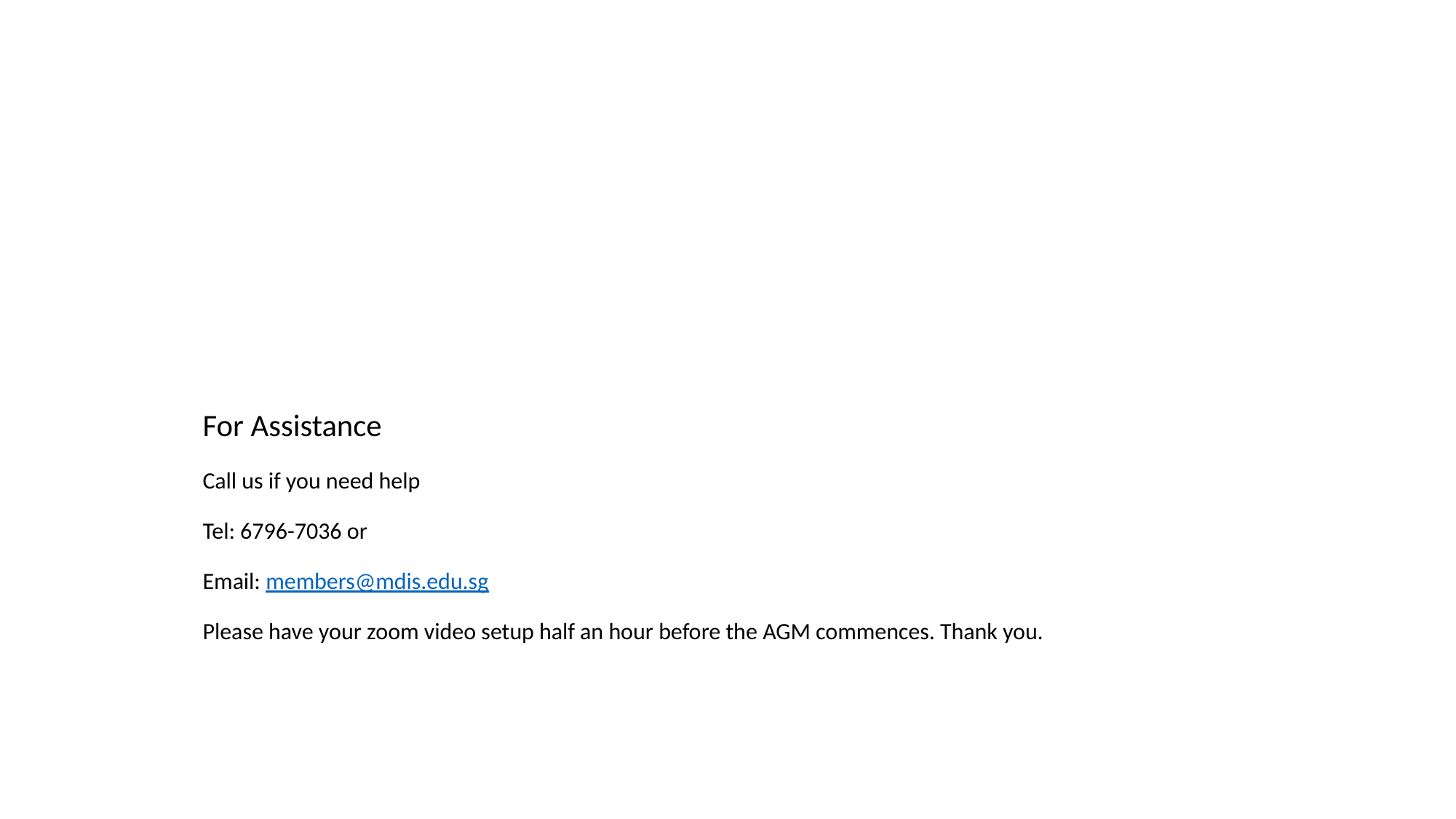

# For Assistance Call us if you need help Tel: 6796-7036 or Email: members@mdis.edu.sg Please have your zoom video setup half an hour before the AGM commences. Thank you.